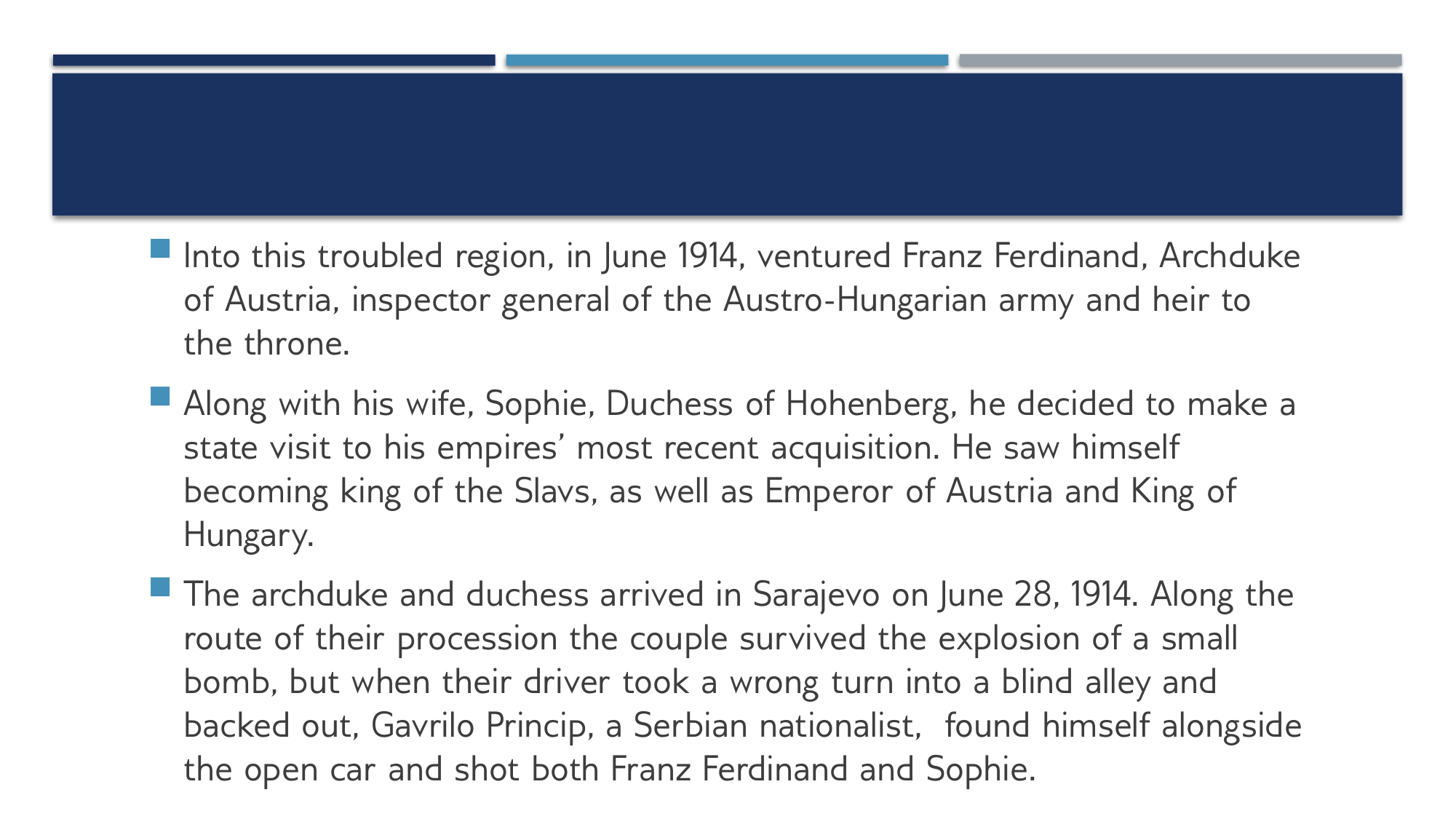

Into this troubled region, in June 1914, ventured Franz Ferdinand, Archduke of Austria, inspector general of the Austro-Hungarian army and heir to the throne.
Along with his wife, Sophie, Duchess of Hohenberg, he decided to make a state visit to his empires’ most recent acquisition. He saw himself becoming king of the Slavs, as well as Emperor of Austria and King of Hungary.
The archduke and duchess arrived in Sarajevo on June 28, 1914. Along the route of their procession the couple survived the explosion of a small bomb, but when their driver took a wrong turn into a blind alley and backed out, Gavrilo Princip, a Serbian nationalist,  found himself alongside the open car and shot both Franz Ferdinand and Sophie.